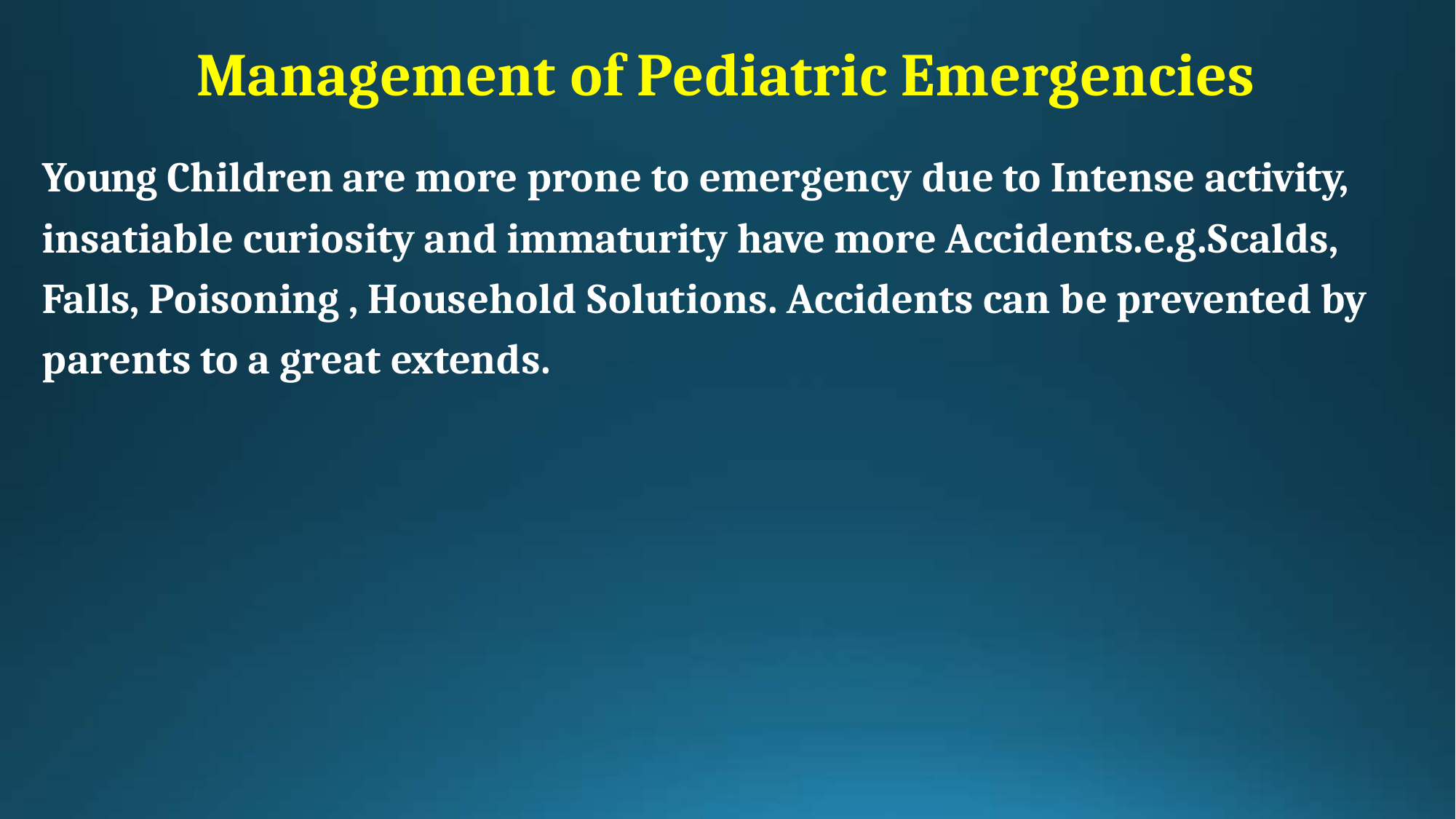

# Management of Pediatric Emergencies
Young Children are more prone to emergency due to Intense activity,  insatiable curiosity and immaturity have more Accidents.e.g.Scalds,  Falls, Poisoning , Household Solutions. Accidents can be prevented by  parents to a great extends.